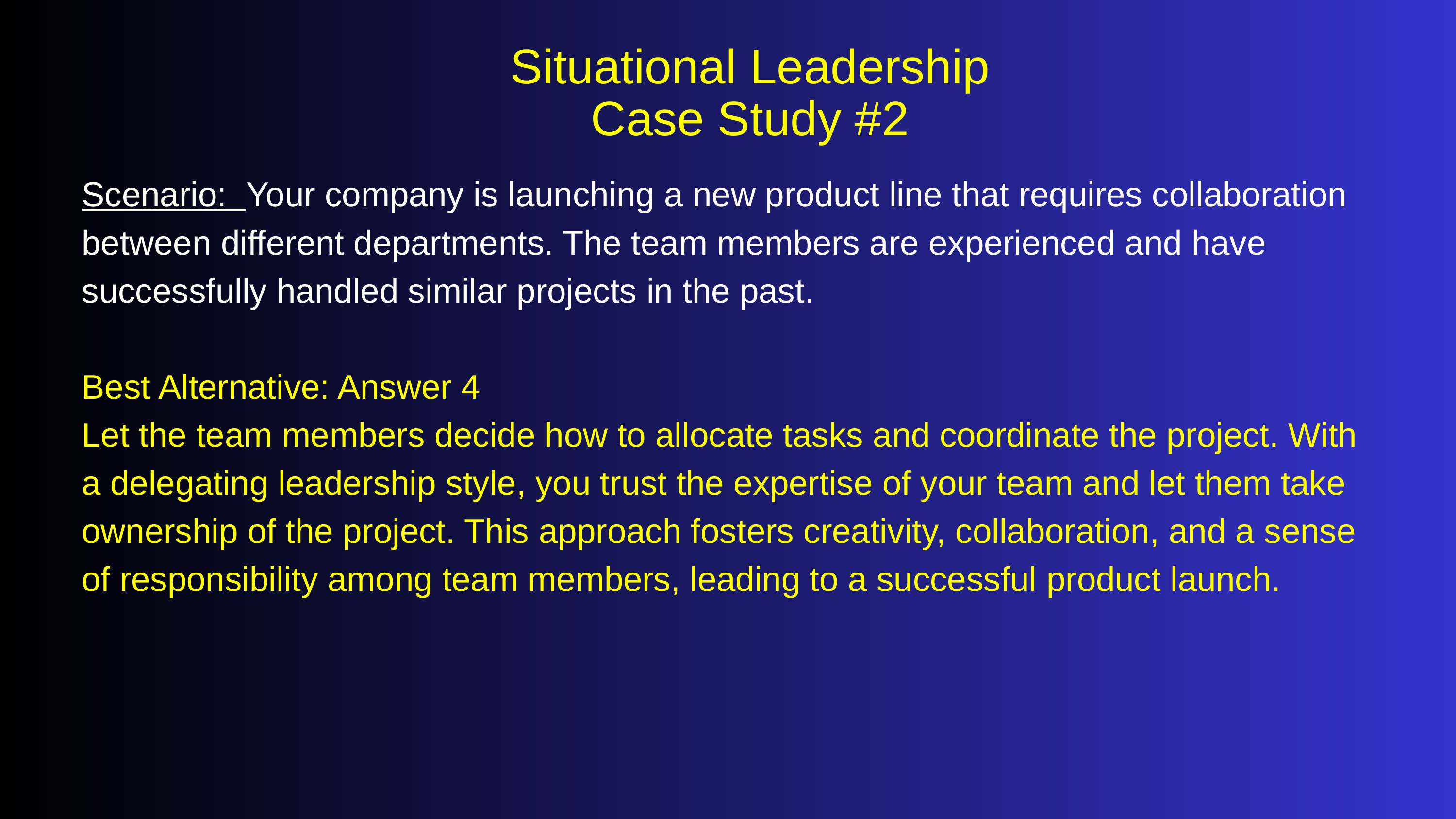

Situational Leadership
Case Study #2
Scenario:  Your company is launching a new product line that requires collaboration between different departments. The team members are experienced and have successfully handled similar projects in the past.

Best Alternative: Answer 4
Let the team members decide how to allocate tasks and coordinate the project. With a delegating leadership style, you trust the expertise of your team and let them take ownership of the project. This approach fosters creativity, collaboration, and a sense of responsibility among team members, leading to a successful product launch.